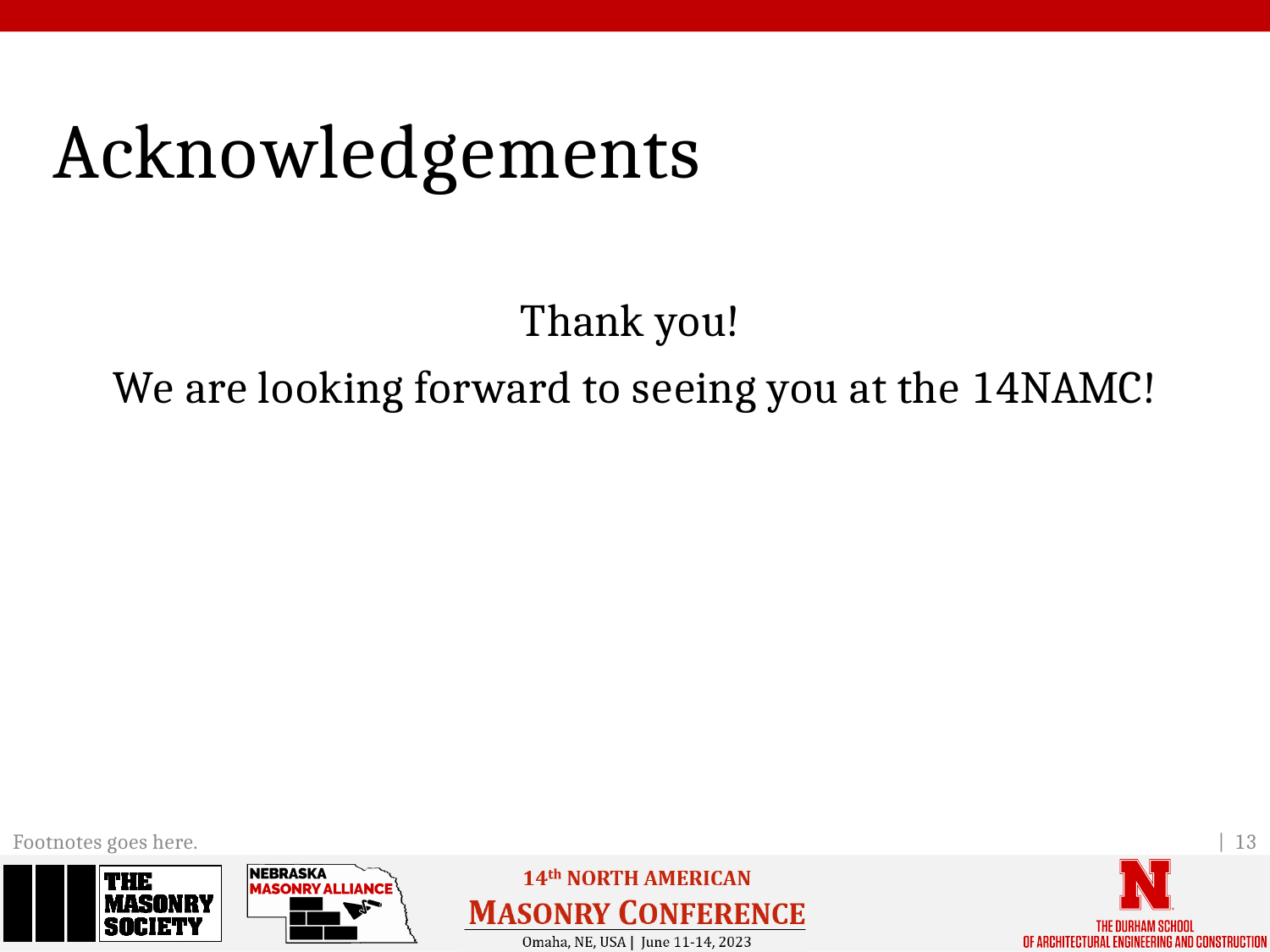

# Acknowledgements

Thank you!
We are looking forward to seeing you at the 14NAMC!

|  13
Footnotes goes here.